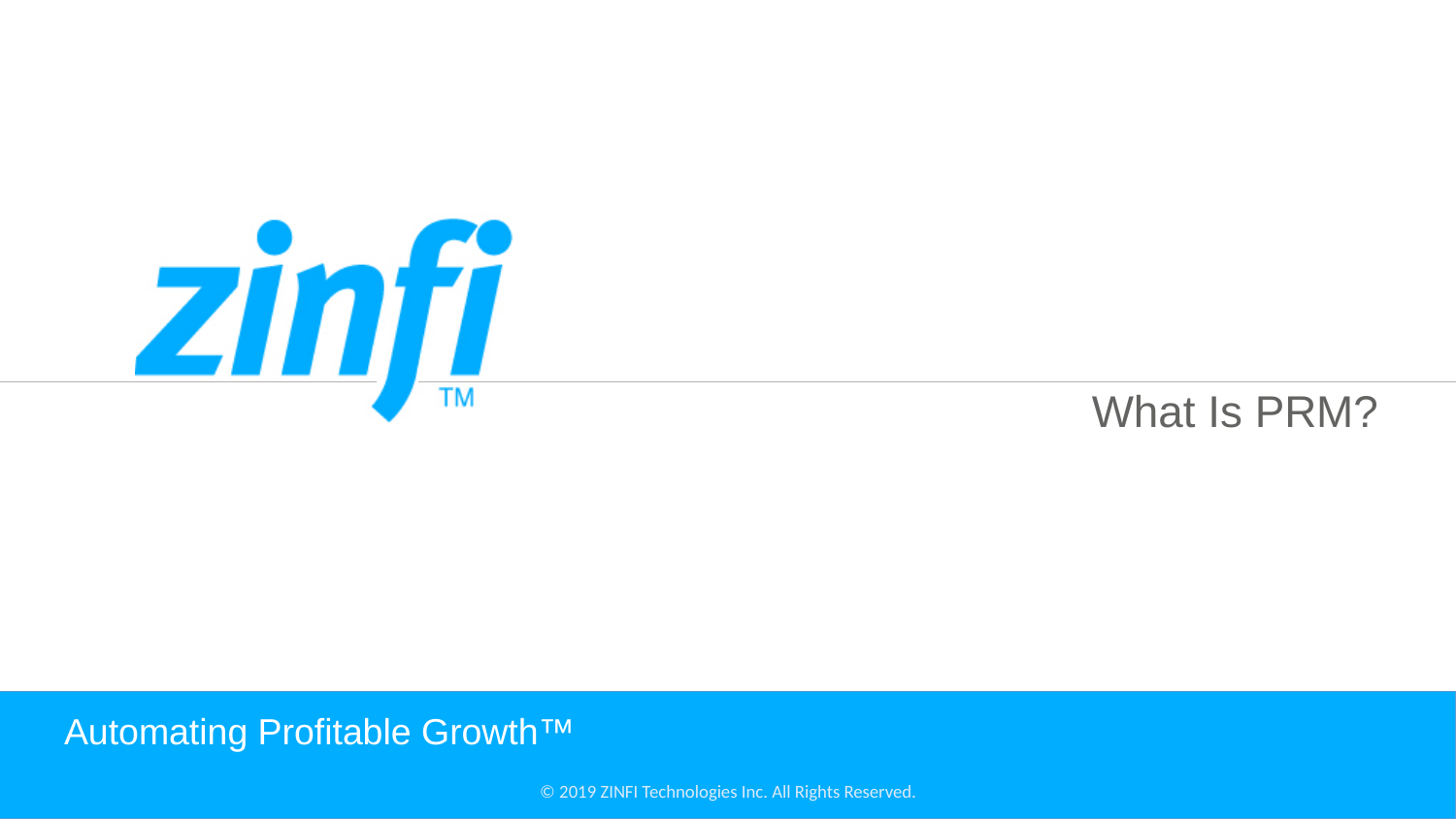

What Is PRM?
# Automating Profitable Growth™